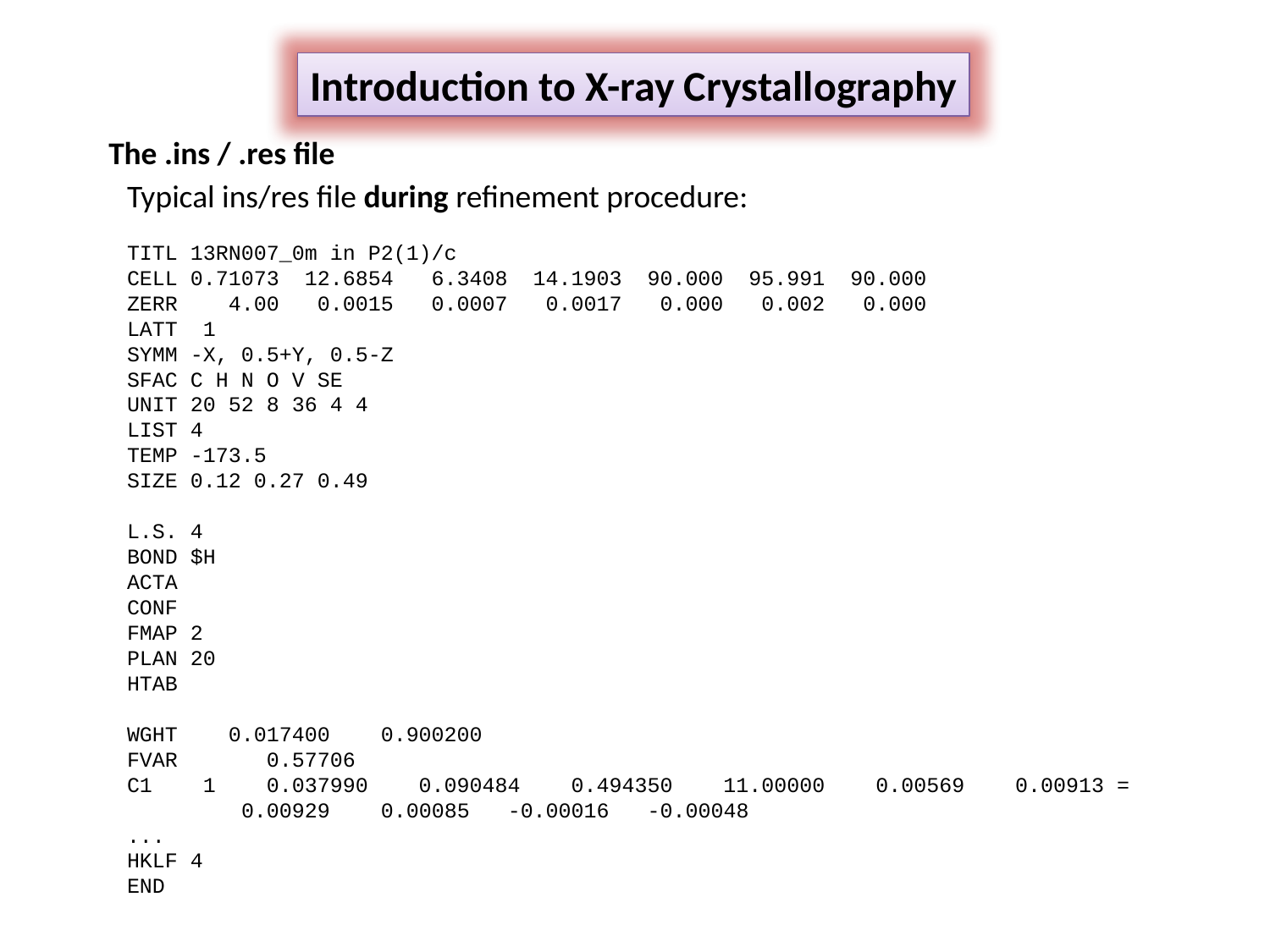

Introduction to X-ray Crystallography
The .ins / .res file
Typical ins/res file during refinement procedure:

TITL 13RN007_0m in P2(1)/c
CELL 0.71073  12.6854   6.3408  14.1903  90.000  95.991  90.000
ZERR    4.00   0.0015   0.0007   0.0017   0.000   0.002   0.000
LATT  1
SYMM -X, 0.5+Y, 0.5-Z
SFAC C H N O V SE
UNIT 20 52 8 36 4 4
LIST 4
TEMP -173.5
SIZE 0.12 0.27 0.49

L.S. 4
BOND $H
ACTA
CONF
FMAP 2
PLAN 20
HTAB

WGHT    0.017400    0.900200
FVAR       0.57706
C1    1    0.037990    0.090484    0.494350    11.00000    0.00569    0.00913 =
         0.00929    0.00085   -0.00016   -0.00048
...
HKLF 4
END